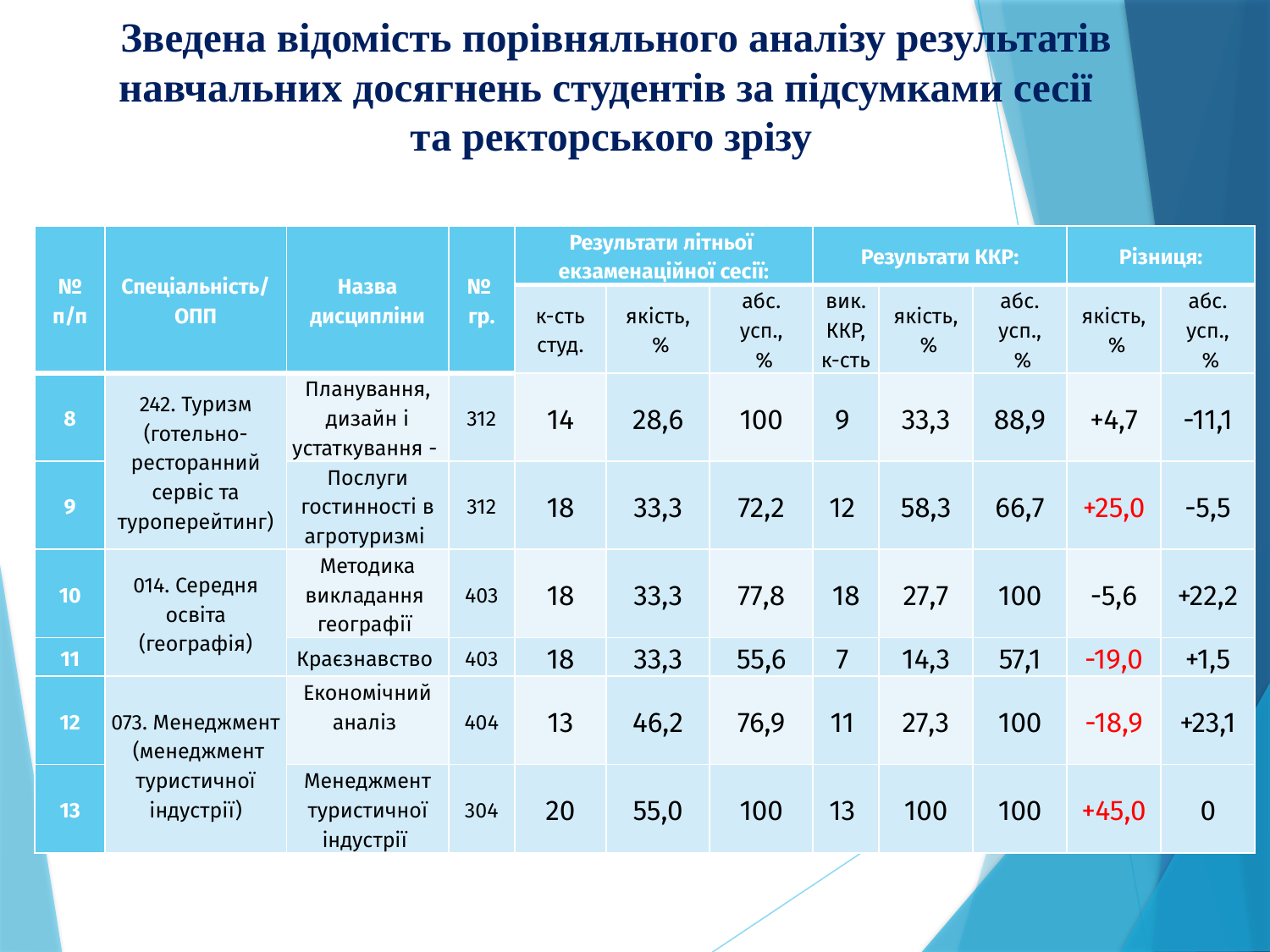

# Зведена відомість порівняльного аналізу результатів навчальних досягнень студентів за підсумками сесії та ректорського зрізу
| № п/п | Спеціальність/ ОПП | Назва дисципліни | № гр. | Результати літньої екзаменаційної сесії: |  |  | Результати ККР: |  |  | Різниця: |  |
| --- | --- | --- | --- | --- | --- | --- | --- | --- | --- | --- | --- |
|  |  |  |  | к-сть студ. | якість, % | абс. усп., % | вик. ККР, к-сть | якість, % | абс. усп., % | якість, % | абс. усп., % |
| 8 | 242. Туризм (готельно-ресторанний сервіс та туроперейтинг) | Планування, дизайн і устаткування - | 312 | 14 | 28,6 | 100 | 9 | 33,3 | 88,9 | +4,7 | -11,1 |
| 9 |  | Послуги гостинності в агротуризмі | 312 | 18 | 33,3 | 72,2 | 12 | 58,3 | 66,7 | +25,0 | -5,5 |
| 10 | 014. Середня освіта (географія) | Методика викладання географії | 403 | 18 | 33,3 | 77,8 | 18 | 27,7 | 100 | -5,6 | +22,2 |
| 11 |  | Краєзнавство | 403 | 18 | 33,3 | 55,6 | 7 | 14,3 | 57,1 | -19,0 | +1,5 |
| 12 | 073. Менеджмент (менеджмент туристичної індустрії) | Економічний аналіз | 404 | 13 | 46,2 | 76,9 | 11 | 27,3 | 100 | -18,9 | +23,1 |
| 13 |  | Менеджмент туристичної індустрії | 304 | 20 | 55,0 | 100 | 13 | 100 | 100 | +45,0 | 0 |